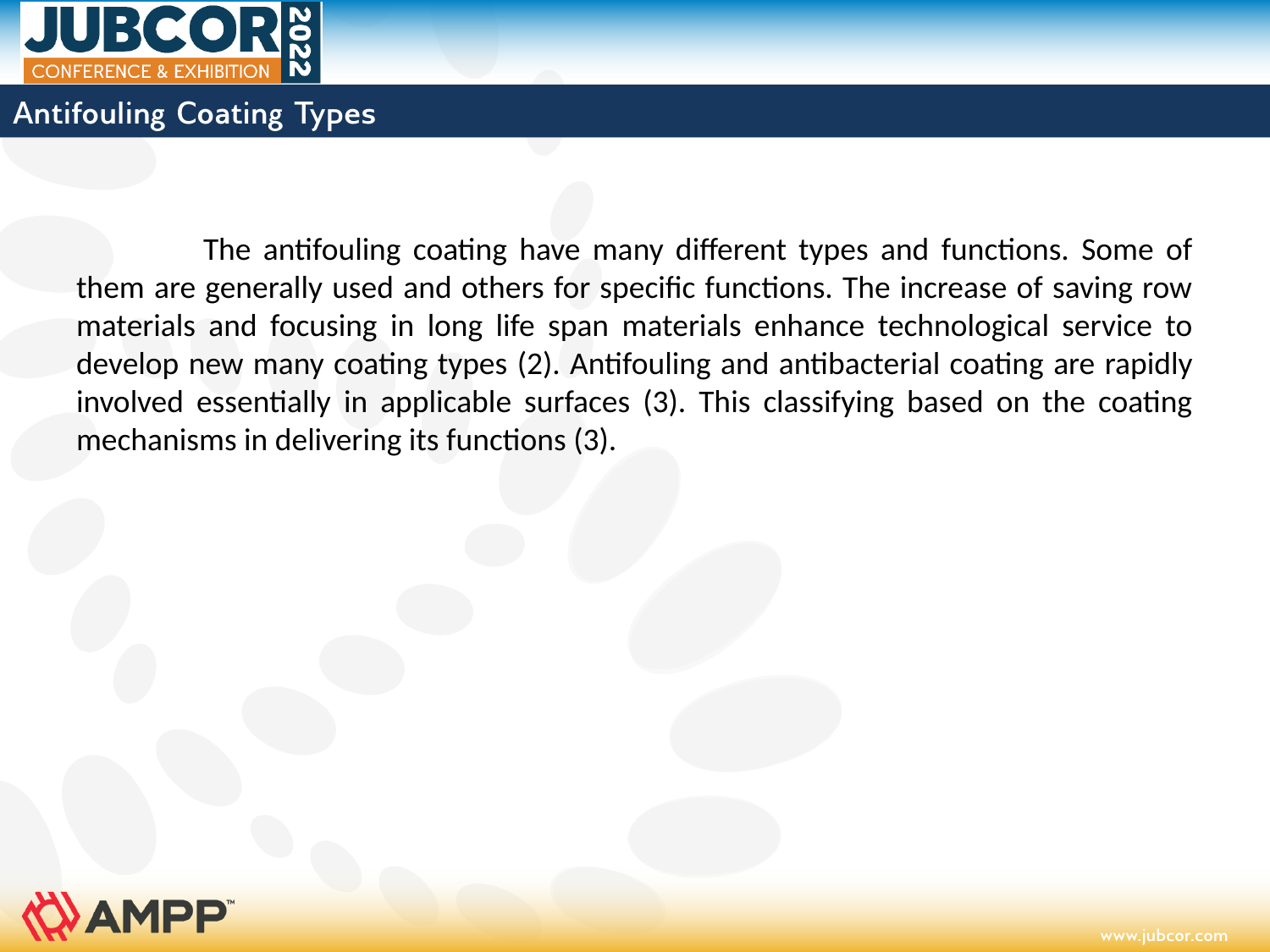

# Antifouling Coating Types
	The antifouling coating have many different types and functions. Some of them are generally used and others for specific functions. The increase of saving row materials and focusing in long life span materials enhance technological service to develop new many coating types (2). Antifouling and antibacterial coating are rapidly involved essentially in applicable surfaces (3). This classifying based on the coating mechanisms in delivering its functions (3).